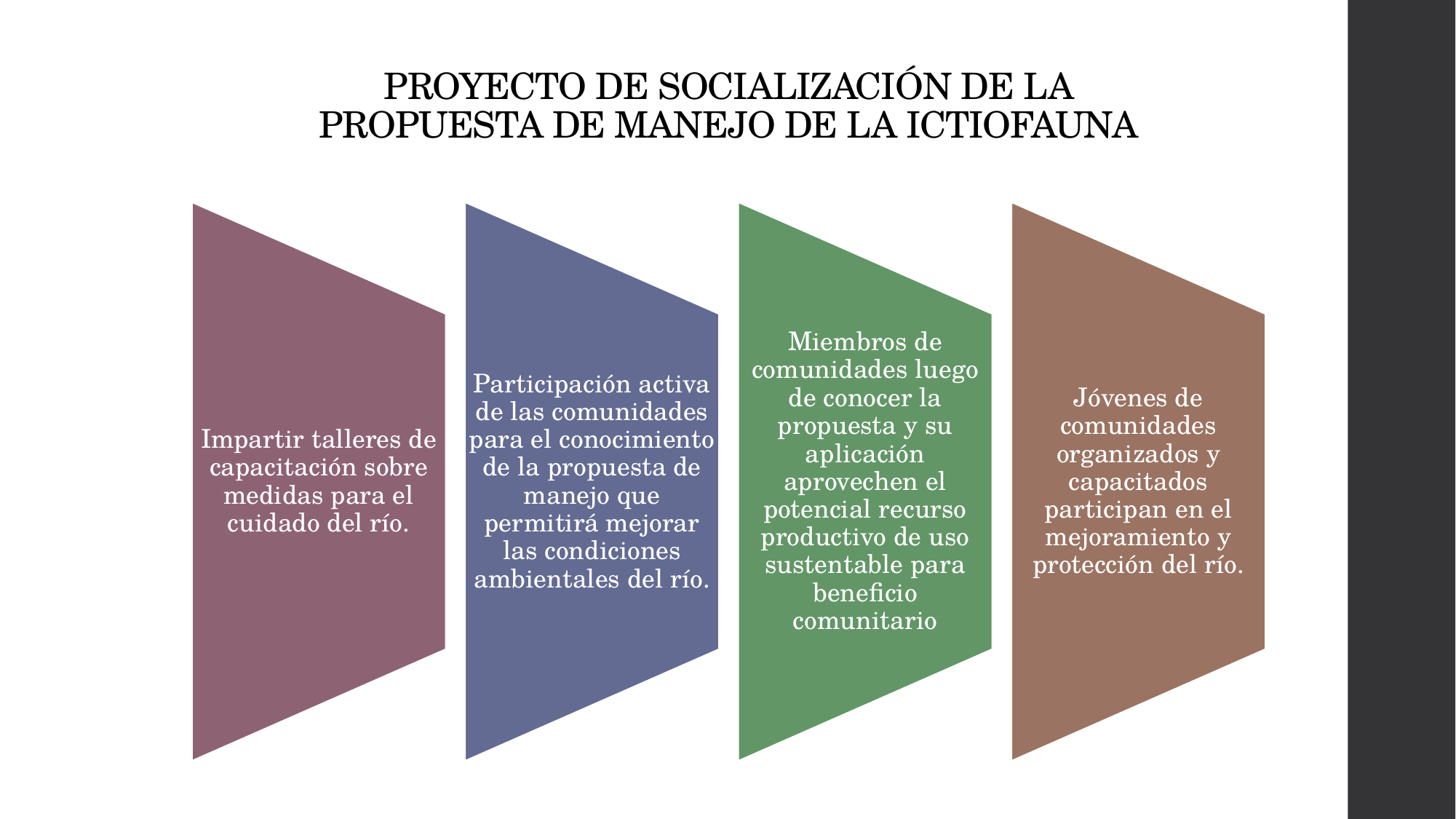

# PROYECTO DE SOCIALIZACIÓN DE LA PROPUESTA DE MANEJO DE LA ICTIOFAUNA
Impartir talleres de capacitación sobre medidas para el cuidado del río.
Participación activa de las comunidades para el conocimiento de la propuesta de manejo que permitirá mejorar las condiciones ambientales del río.
Miembros de comunidades luego de conocer la propuesta y su aplicación aprovechen el potencial recurso productivo de uso sustentable para beneficio comunitario
Jóvenes de comunidades organizados y capacitados participan en el mejoramiento y protección del río.